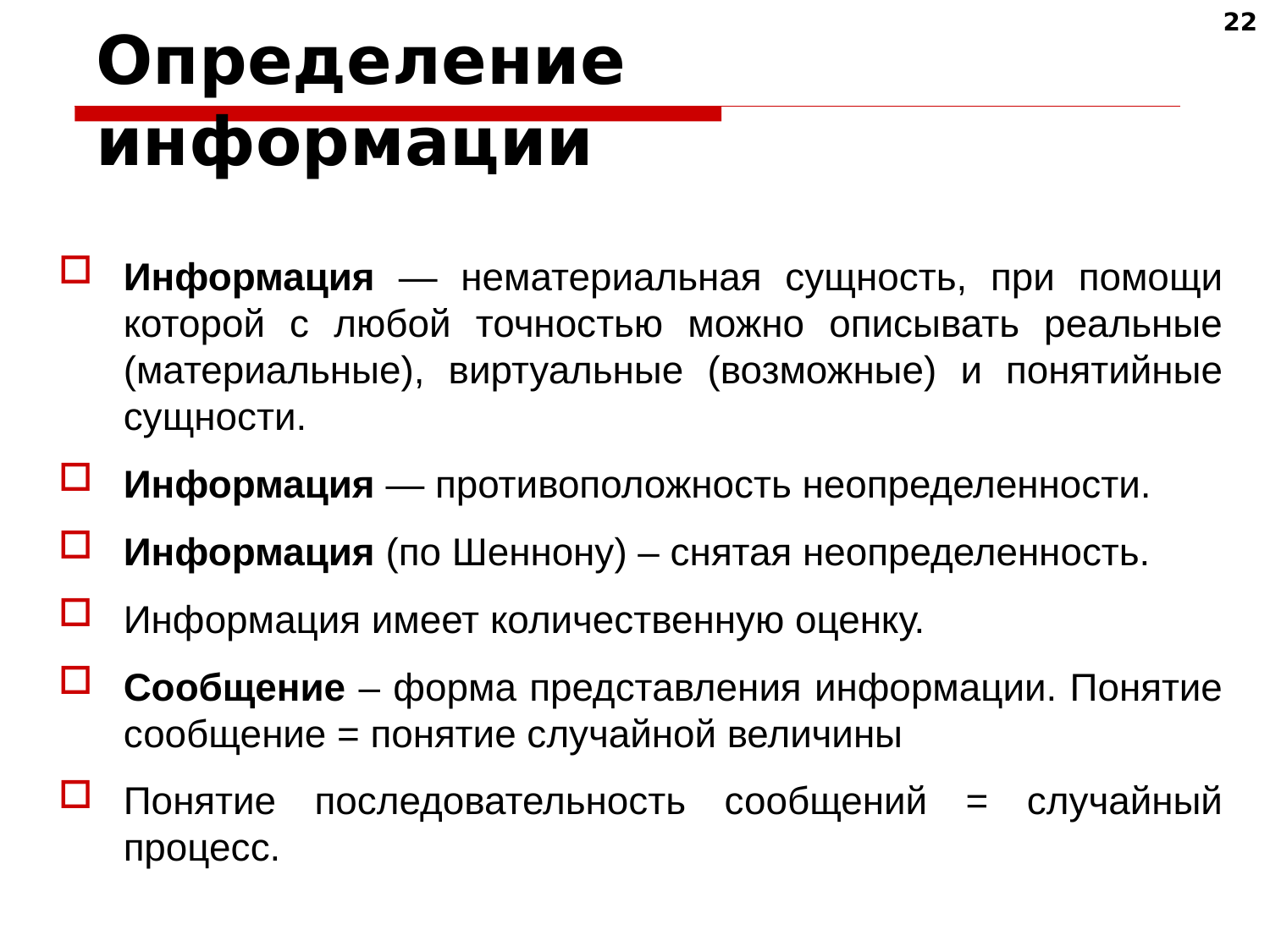

22
# Определение информации
Информация — нематериальная сущность, при помощи которой с любой точностью можно описывать реальные (материальные), виртуальные (возможные) и понятийные сущности.
Информация — противоположность неопределенности.
Информация (по Шеннону) – снятая неопределенность.
Информация имеет количественную оценку.
Сообщение – форма представления информации. Понятие сообщение = понятие случайной величины
Понятие последовательность сообщений = случайный процесс.